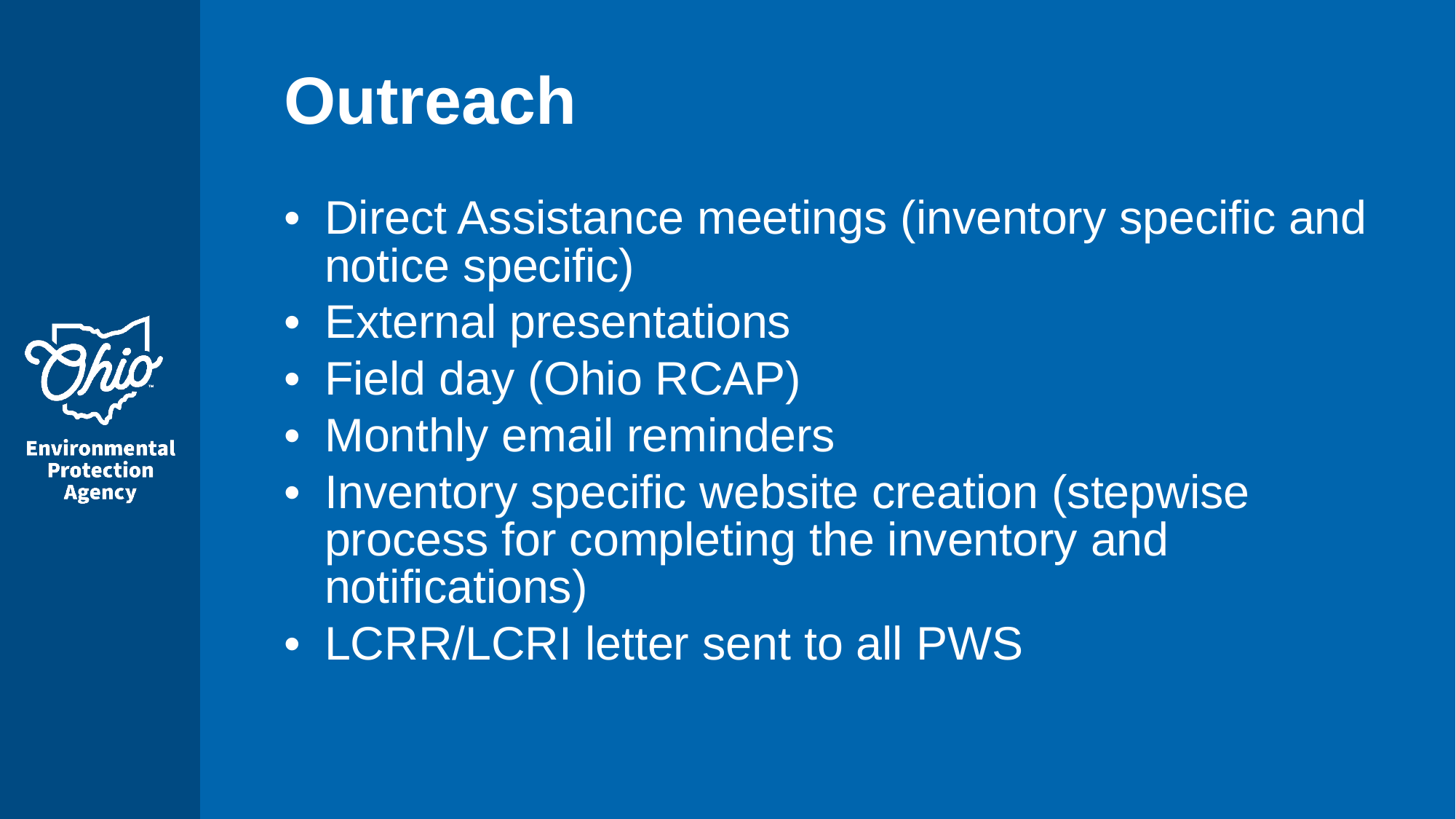

# Outreach
Direct Assistance meetings (inventory specific and notice specific)
External presentations
Field day (Ohio RCAP)
Monthly email reminders
Inventory specific website creation (stepwise process for completing the inventory and notifications)
LCRR/LCRI letter sent to all PWS